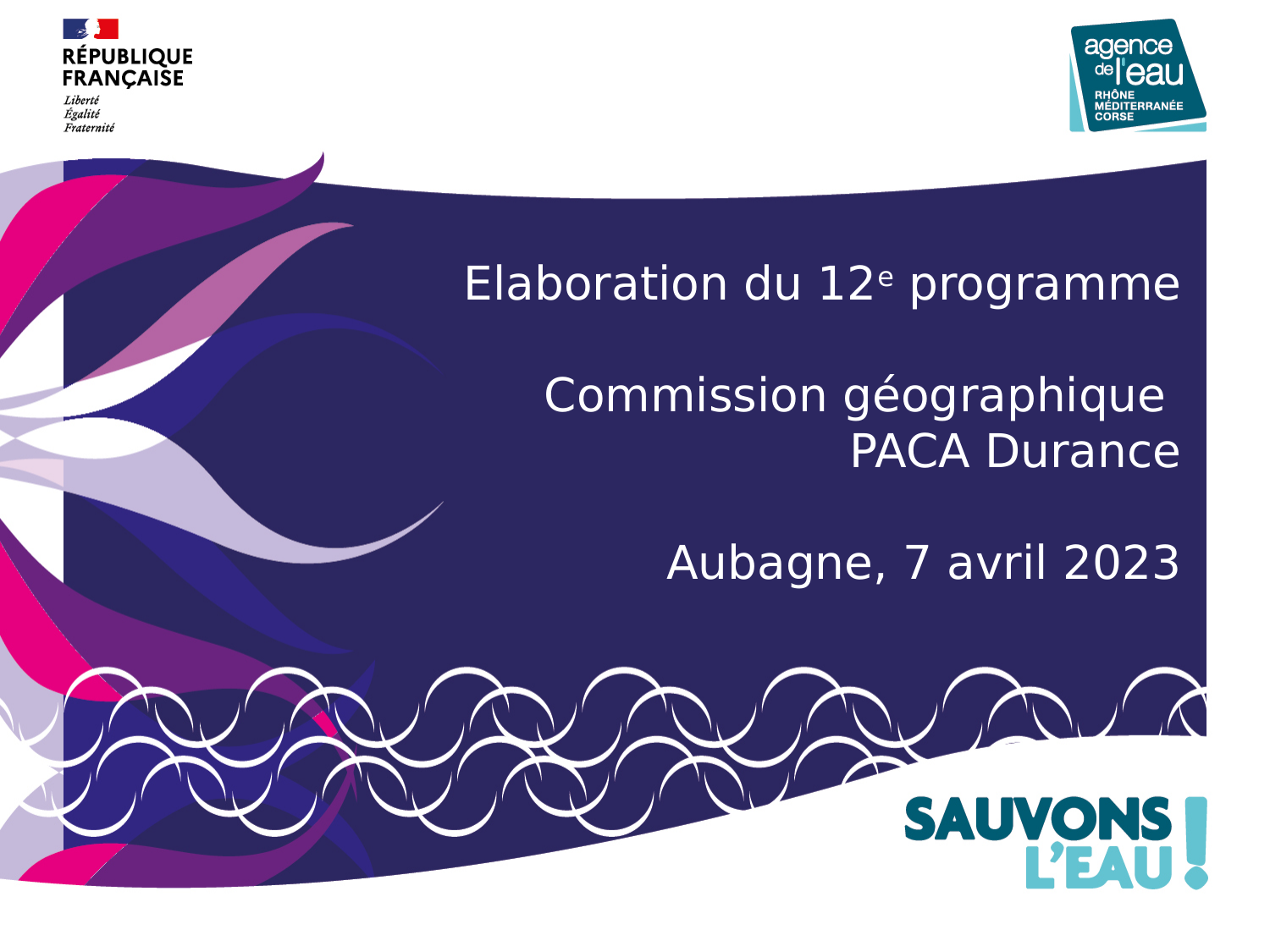

# Elaboration du 12e programme Commission géographique PACA Durance Aubagne, 7 avril 2023